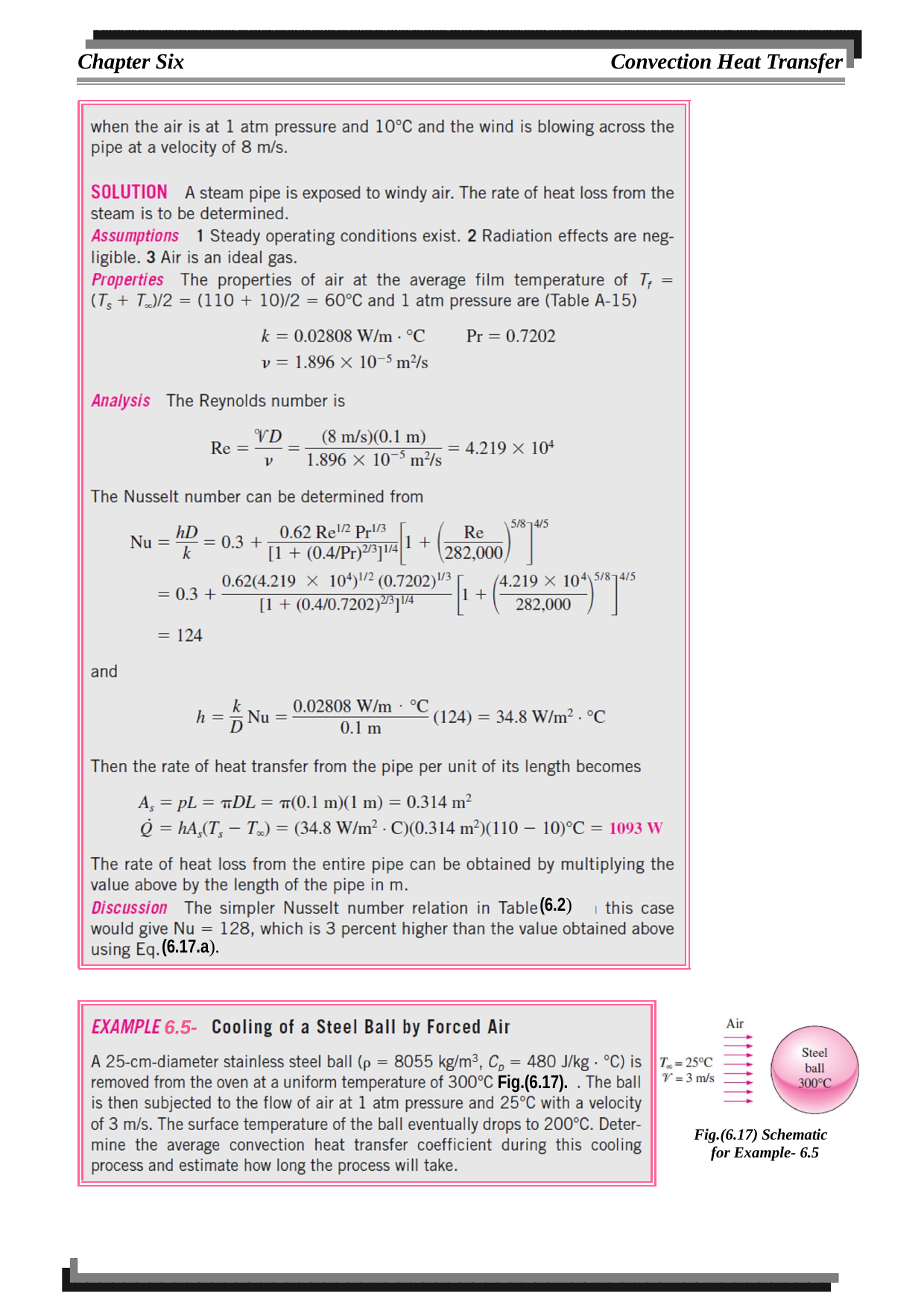

Chapter Six
Convection Heat Transfer

(6.2)
(6.17.a).

6.5-

Fig.(6.17).
Fig.(6.17) Schematic  for Example- 6.5